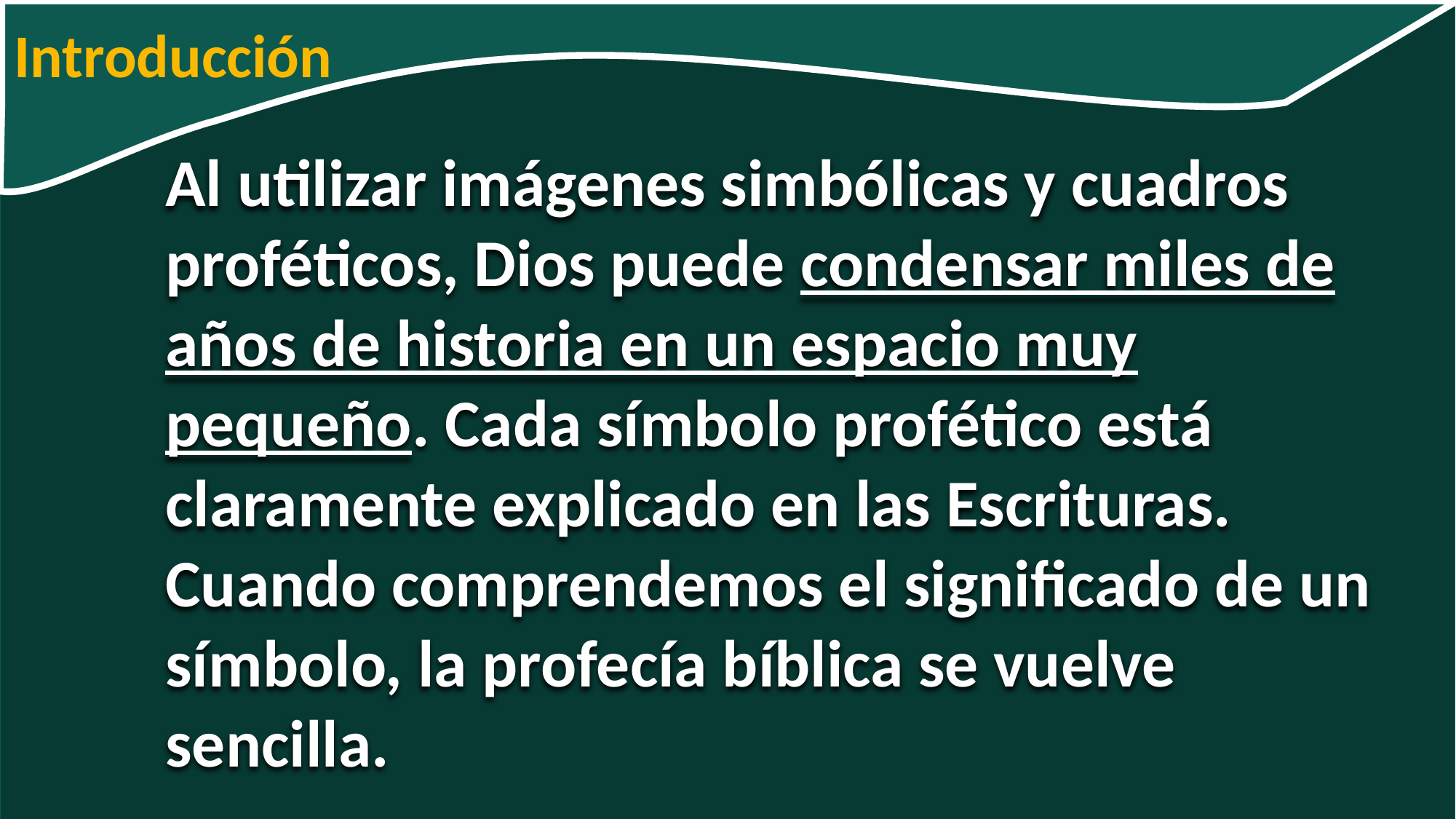

Introducción
Al utilizar imágenes simbólicas y cuadros proféticos, Dios puede condensar miles de años de historia en un espacio muy pequeño. Cada símbolo profético está claramente explicado en las Escrituras. Cuando comprendemos el significado de un símbolo, la profecía bíblica se vuelve
sencilla.